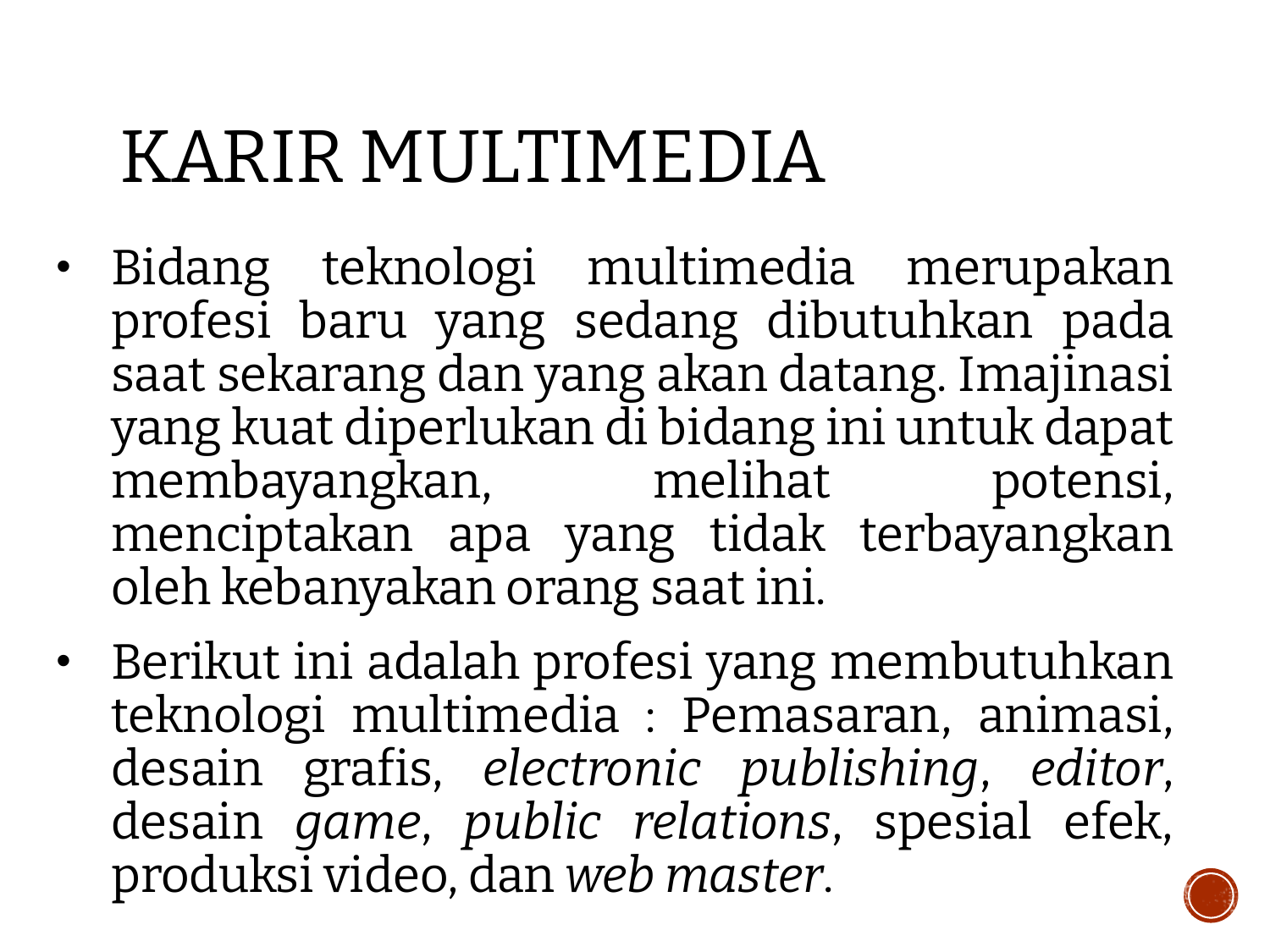

# Karir Multimedia
Bidang teknologi multimedia merupakan profesi baru yang sedang dibutuhkan pada saat sekarang dan yang akan datang. Imajinasi yang kuat diperlukan di bidang ini untuk dapat membayangkan, melihat potensi, menciptakan apa yang tidak terbayangkan oleh kebanyakan orang saat ini.
Berikut ini adalah profesi yang membutuhkan teknologi multimedia : Pemasaran, animasi, desain grafis, electronic publishing, editor, desain game, public relations, spesial efek, produksi video, dan web master.